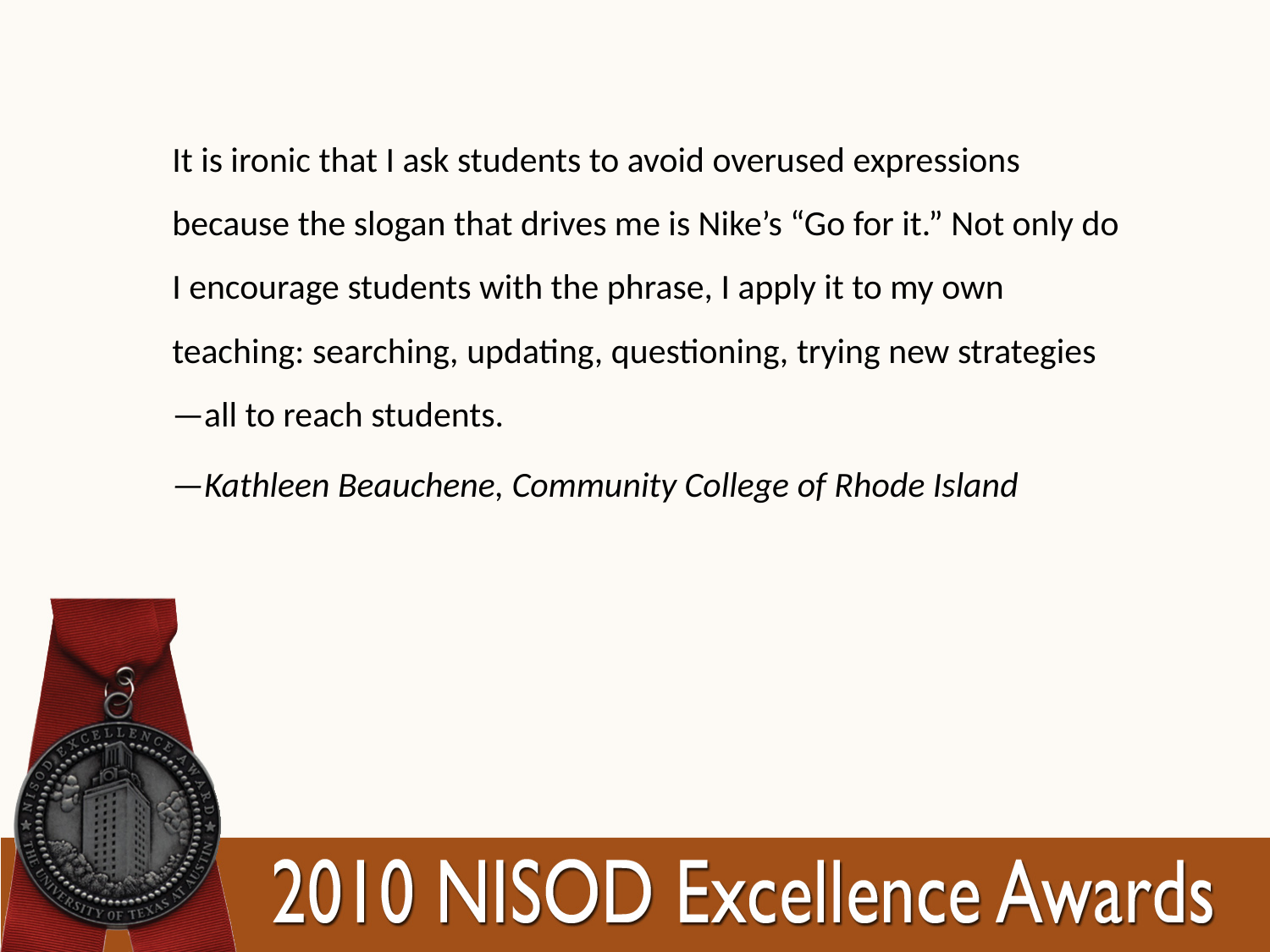

It is ironic that I ask students to avoid overused expressions because the slogan that drives me is Nike’s “Go for it.” Not only do I encourage students with the phrase, I apply it to my own teaching: searching, updating, questioning, trying new strategies—all to reach students.
—Kathleen Beauchene, Community College of Rhode Island